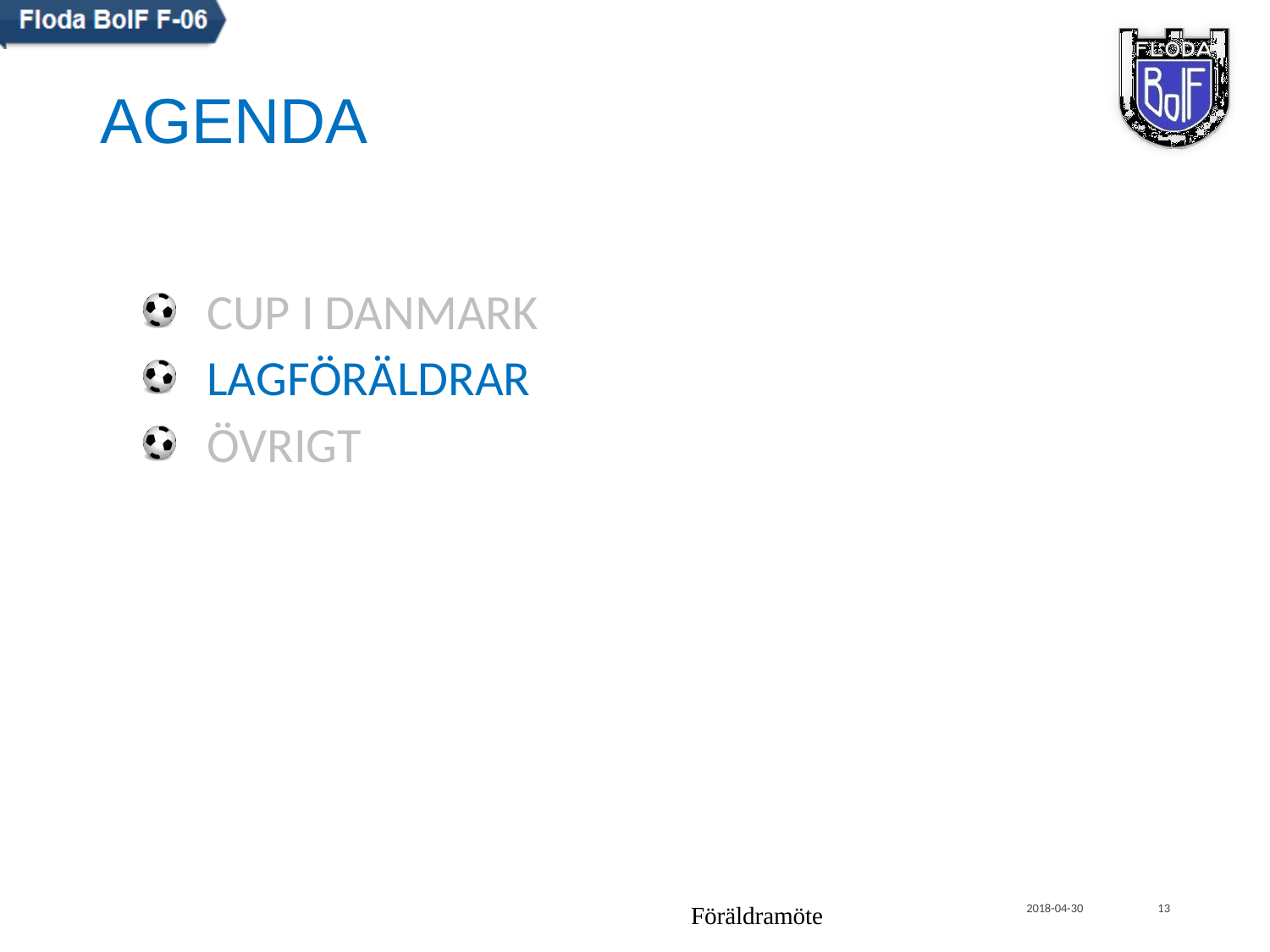

# agenda
CUP i DANMARK
Lagföräldrar
Övrigt
Föräldramöte
2018-04-30
13